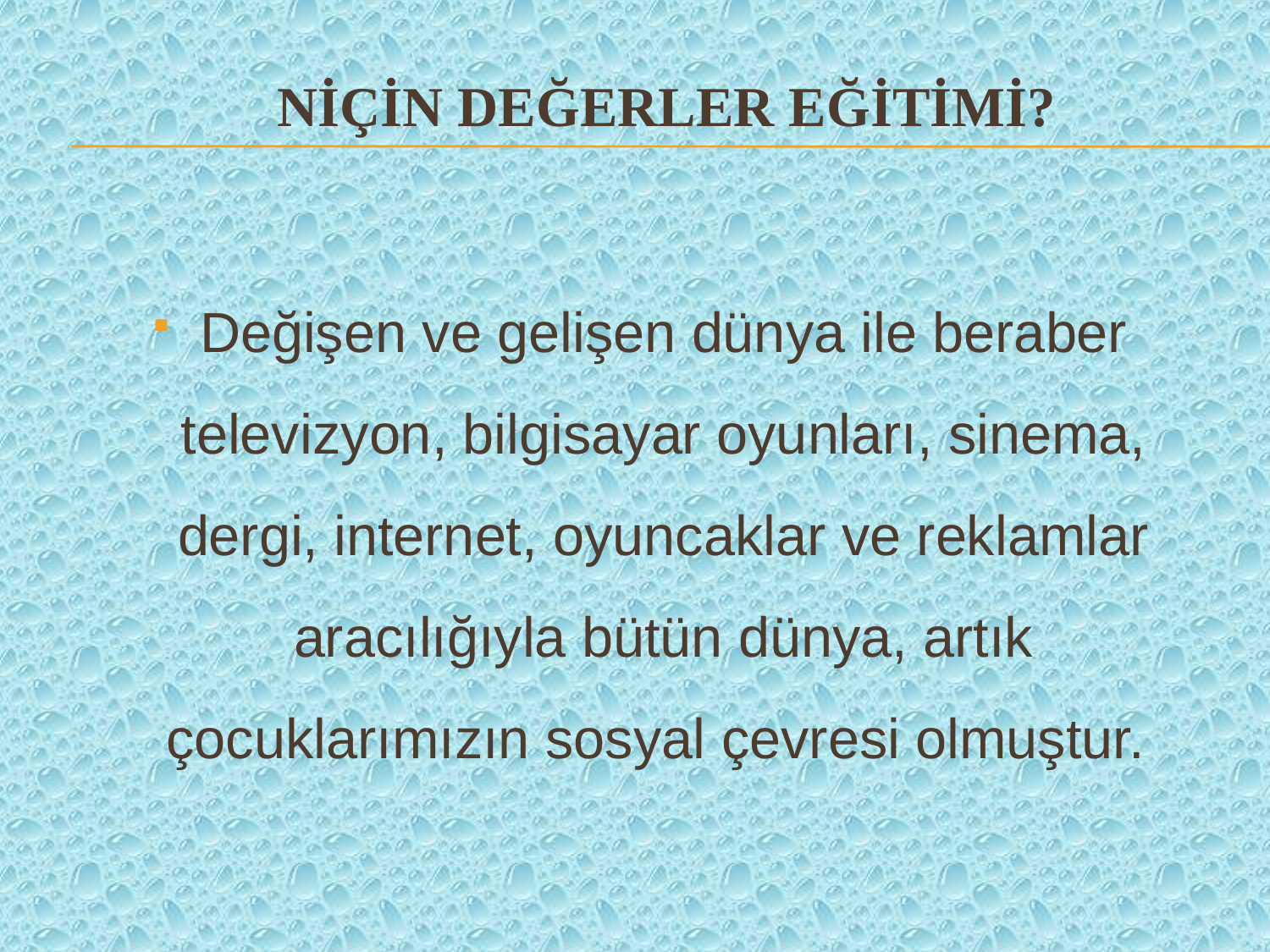

# NİÇİN DEĞERLER EĞİTİMİ?
Değişen ve gelişen dünya ile beraber televizyon, bilgisayar oyunları, sinema, dergi, internet, oyuncaklar ve reklamlar aracılığıyla bütün dünya, artık çocuklarımızın sosyal çevresi olmuştur.